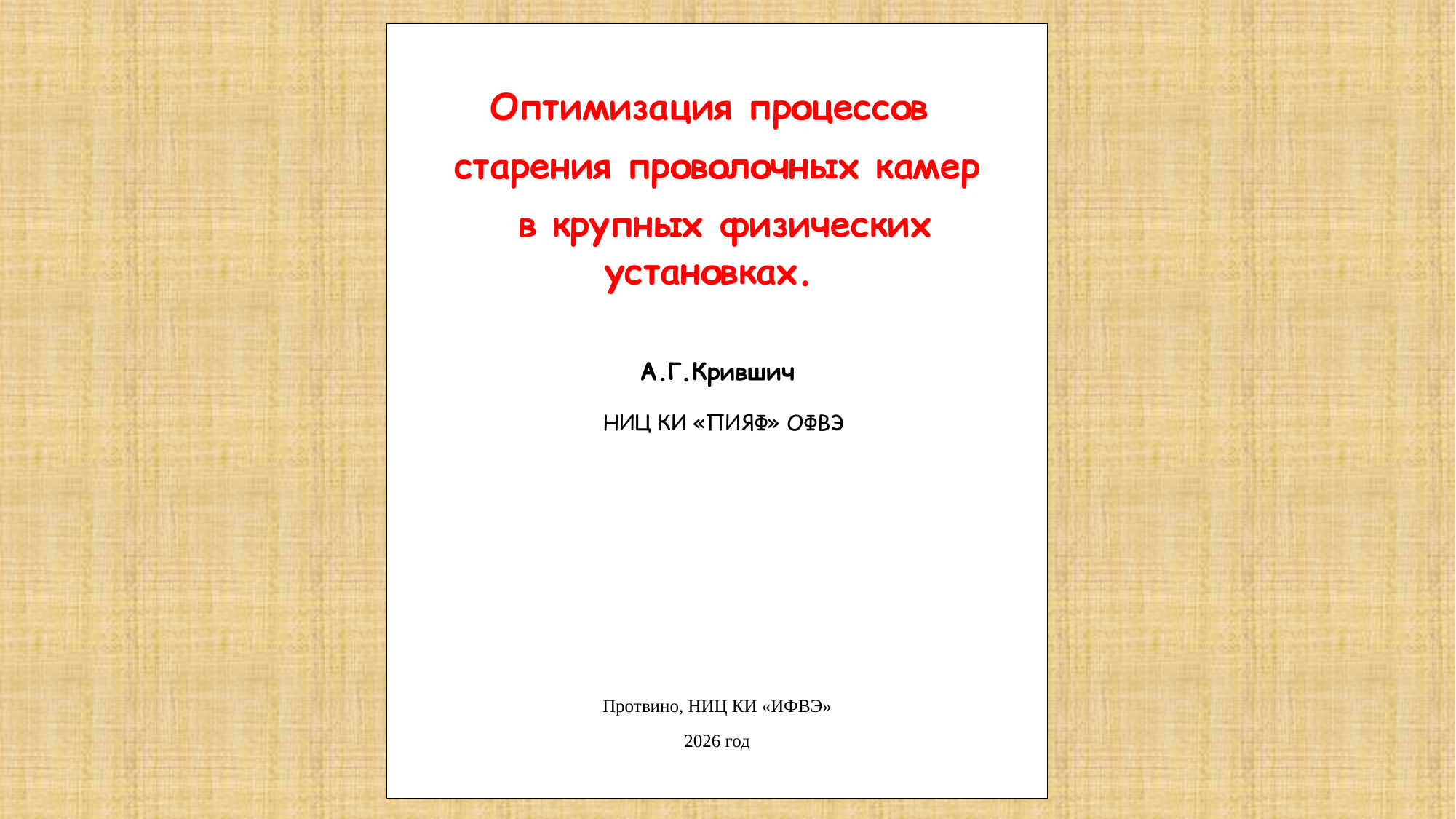

Оптимизация процессов
старения проволочных камер
 в крупных физических установках.

А.Г.Крившич
 НИЦ КИ «ПИЯФ» ОФВЭ

Протвино, НИЦ КИ «ИФВЭ»
2026 год